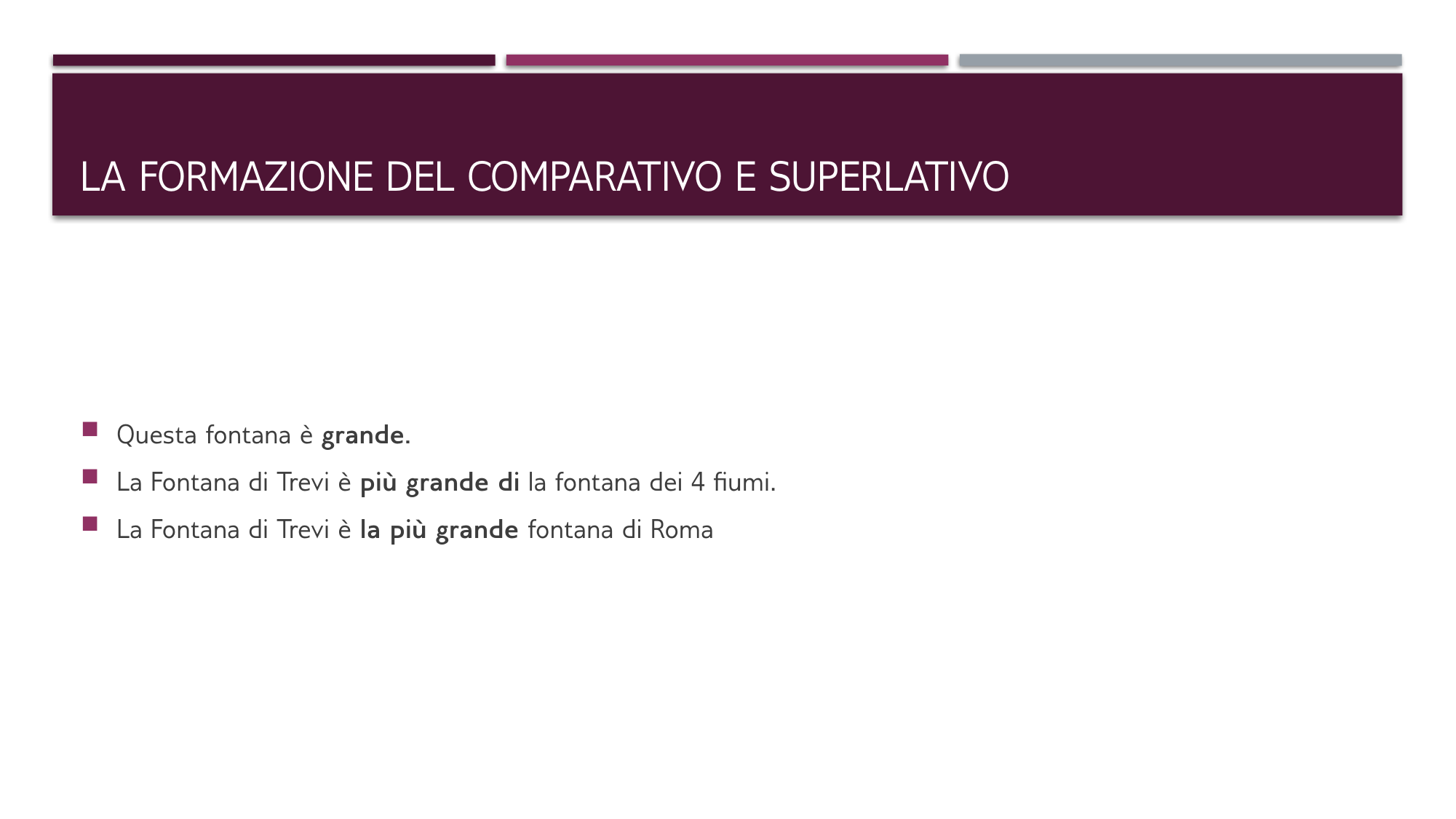

# La formazione del comparativo e superlativo
Questa fontana è grande.
La Fontana di Trevi è più grande di la fontana dei 4 fiumi.
La Fontana di Trevi è la più grande fontana di Roma